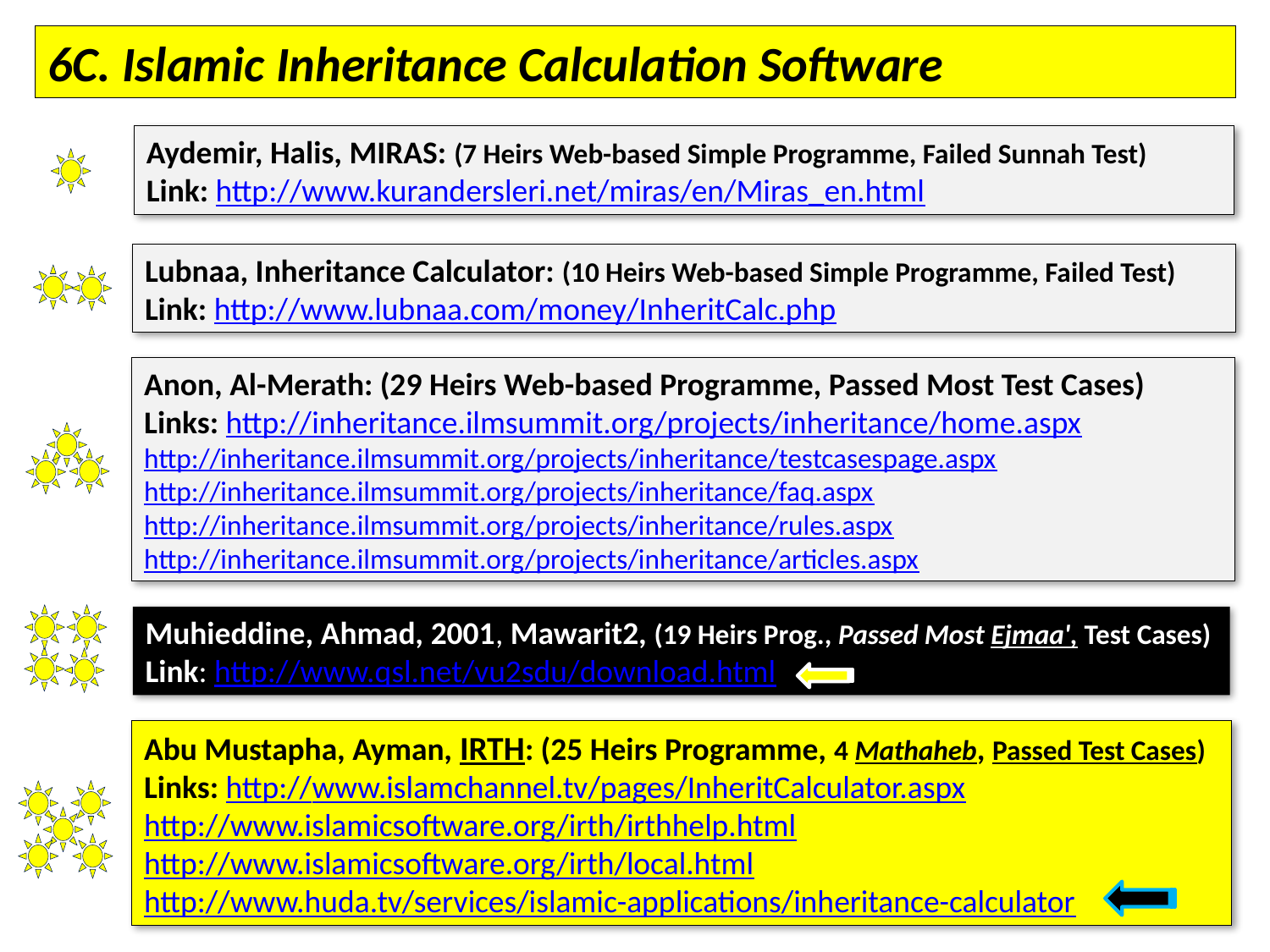

6C. Islamic Inheritance Calculation Software
Aydemir, Halis, MIRAS: (7 Heirs Web-based Simple Programme, Failed Sunnah Test)
Link: http://www.kurandersleri.net/miras/en/Miras_en.html

Lubnaa, Inheritance Calculator: (10 Heirs Web-based Simple Programme, Failed Test) Link: http://www.lubnaa.com/money/InheritCalc.php

Anon, Al-Merath: (29 Heirs Web-based Programme, Passed Most Test Cases)
Links: http://inheritance.ilmsummit.org/projects/inheritance/home.aspx
http://inheritance.ilmsummit.org/projects/inheritance/testcasespage.aspx
http://inheritance.ilmsummit.org/projects/inheritance/faq.aspx
http://inheritance.ilmsummit.org/projects/inheritance/rules.aspx
http://inheritance.ilmsummit.org/projects/inheritance/articles.aspx

Muhieddine, Ahmad, 2001, Mawarit2, (19 Heirs Prog., Passed Most Ejmaa', Test Cases)
Link: http://www.qsl.net/vu2sdu/download.html

Abu Mustapha, Ayman, IRTH: (25 Heirs Programme, 4 Mathaheb, Passed Test Cases) Links: http://www.islamchannel.tv/pages/InheritCalculator.aspx
http://www.islamicsoftware.org/irth/irthhelp.html
http://www.islamicsoftware.org/irth/local.html
http://www.huda.tv/services/islamic-applications/inheritance-calculator

28